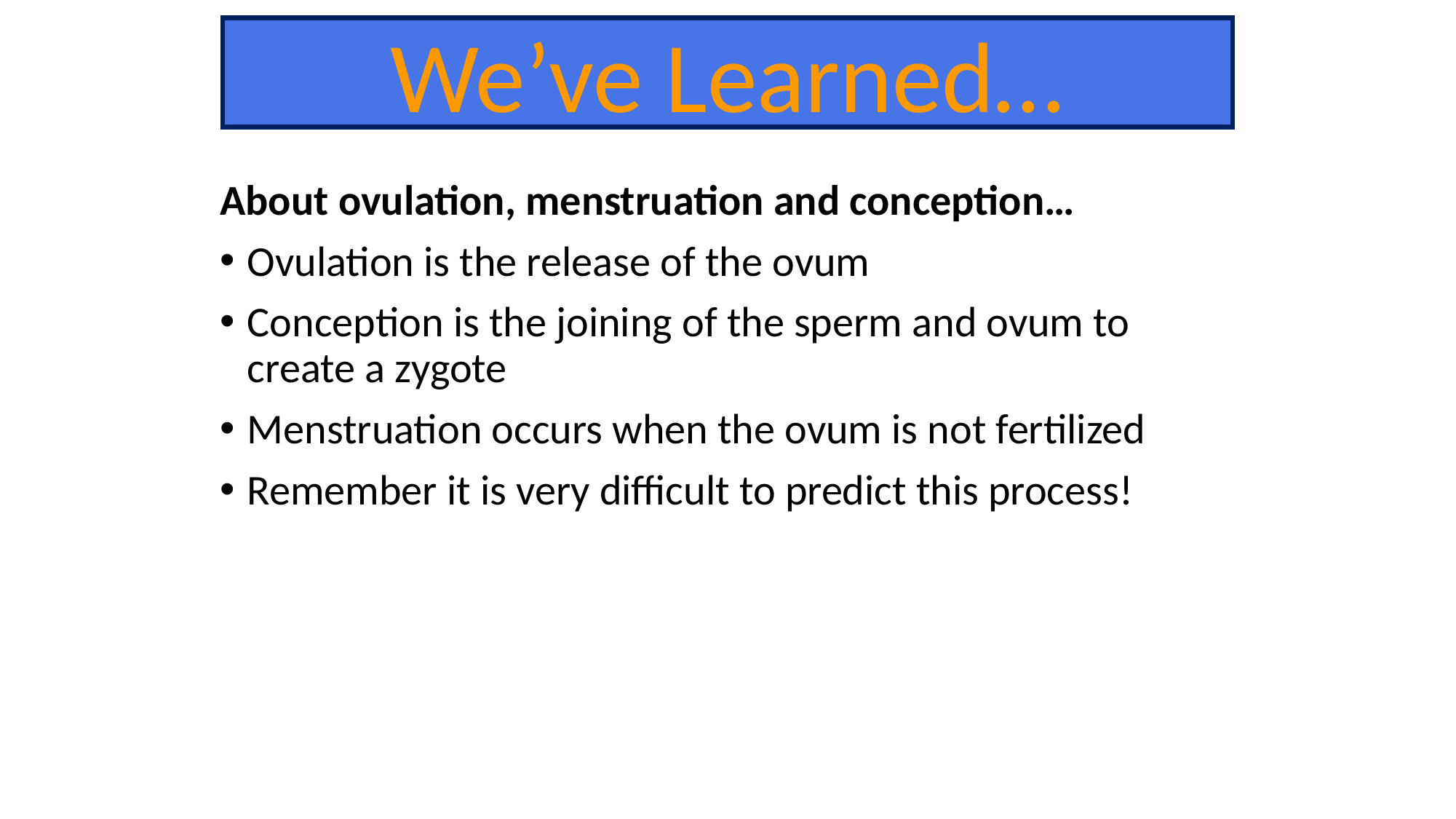

We’ve Learned…
About ovulation, menstruation and conception…
Ovulation is the release of the ovum
Conception is the joining of the sperm and ovum to create a zygote
Menstruation occurs when the ovum is not fertilized
Remember it is very difficult to predict this process!